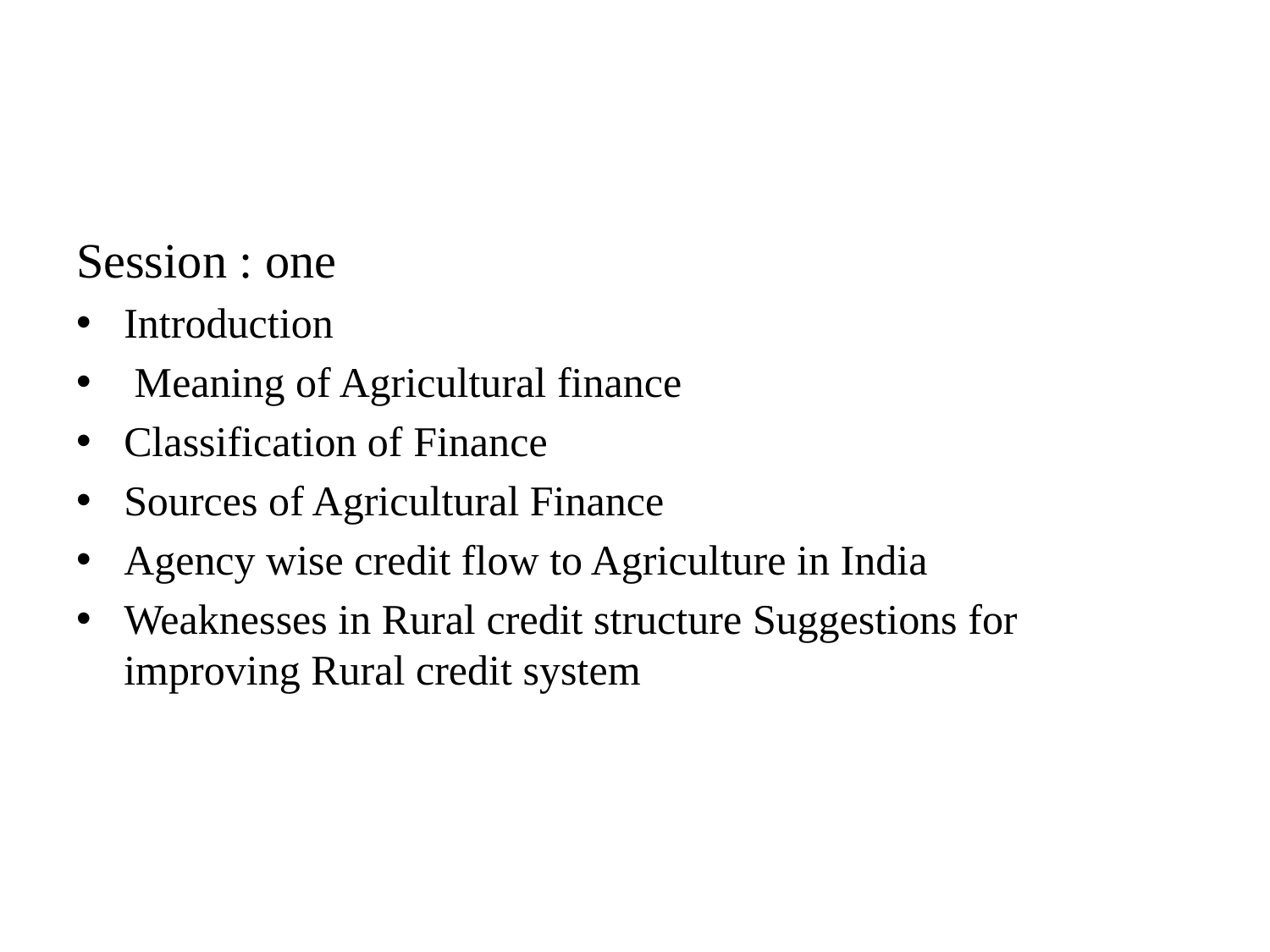

#
Session : one
Introduction
 Meaning of Agricultural finance
Classification of Finance
Sources of Agricultural Finance
Agency wise credit flow to Agriculture in India
Weaknesses in Rural credit structure Suggestions for improving Rural credit system